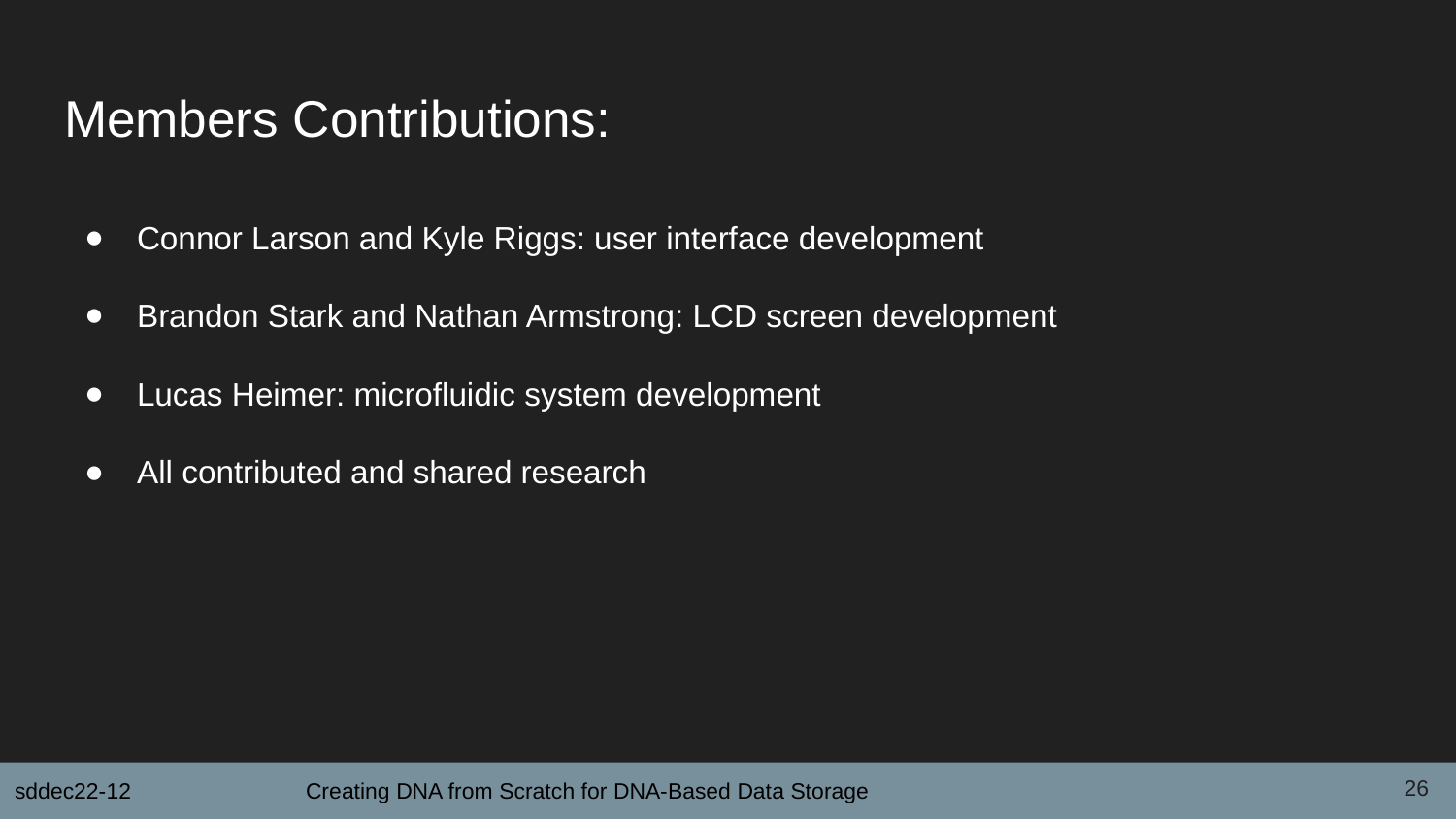

# Members Contributions:
Connor Larson and Kyle Riggs: user interface development
Brandon Stark and Nathan Armstrong: LCD screen development
Lucas Heimer: microfluidic system development
All contributed and shared research
26